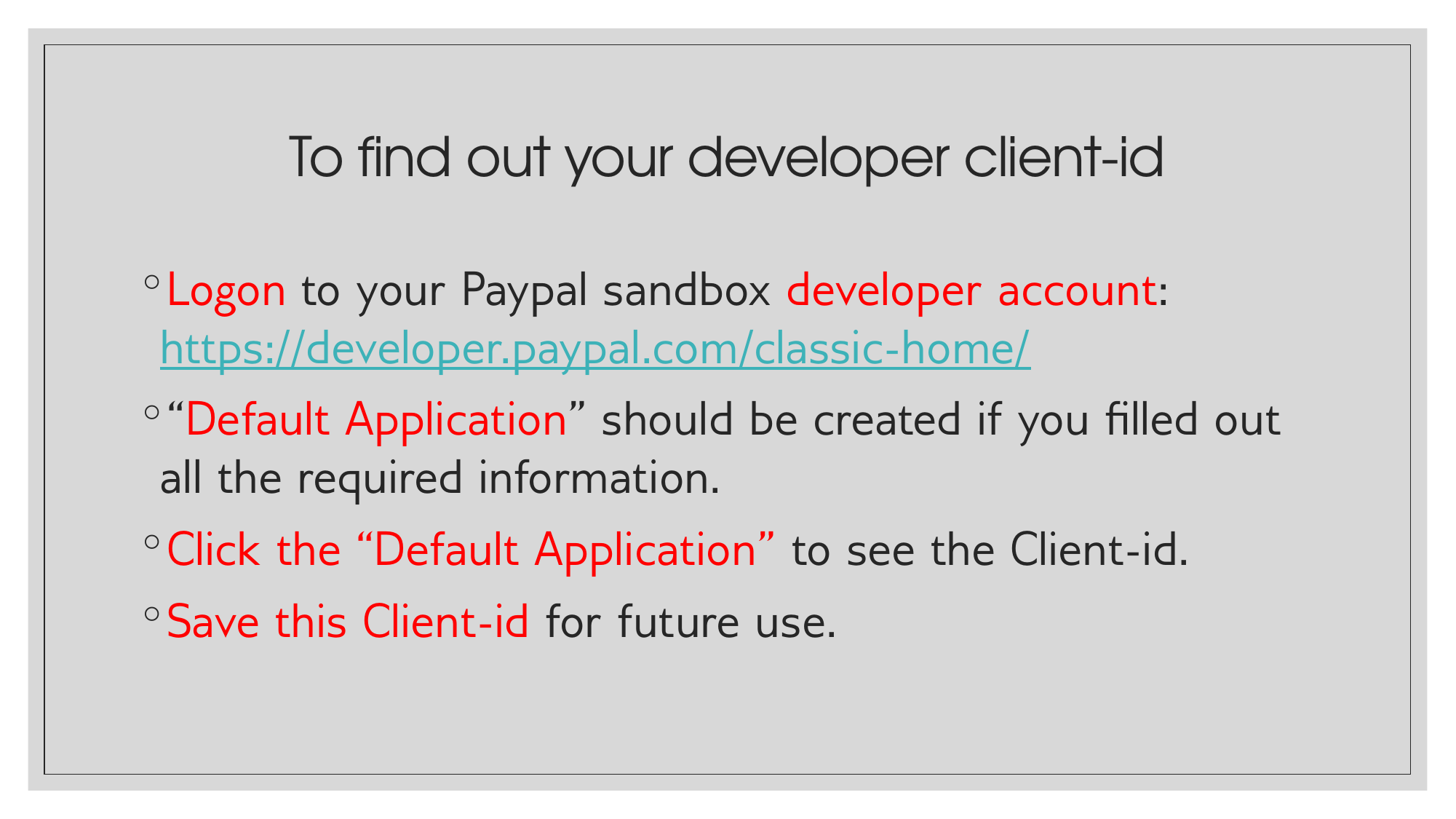

# To find out your developer client-id
Logon to your Paypal sandbox developer account: https://developer.paypal.com/classic-home/
“Default Application” should be created if you filled out all the required information.
Click the “Default Application” to see the Client-id.
Save this Client-id for future use.